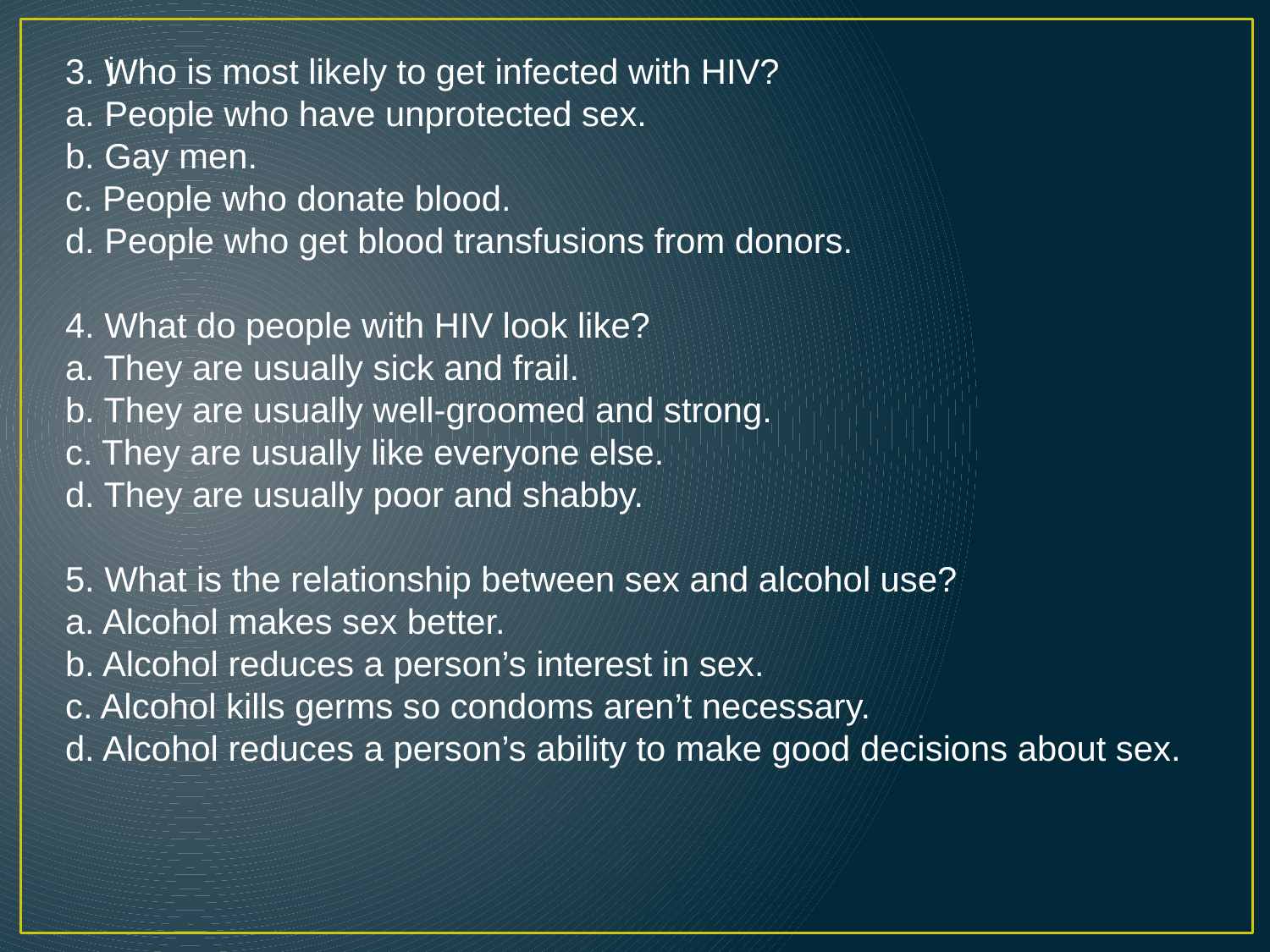

3. Who is most likely to get infected with HIV?
a. People who have unprotected sex.
b. Gay men.
c. People who donate blood.
d. People who get blood transfusions from donors.

4. What do people with HIV look like?
a. They are usually sick and frail.
b. They are usually well-groomed and strong.
c. They are usually like everyone else.
d. They are usually poor and shabby.

5. What is the relationship between sex and alcohol use?
a. Alcohol makes sex better.
b. Alcohol reduces a person’s interest in sex.
c. Alcohol kills germs so condoms aren’t necessary.
d. Alcohol reduces a person’s ability to make good decisions about sex.
j